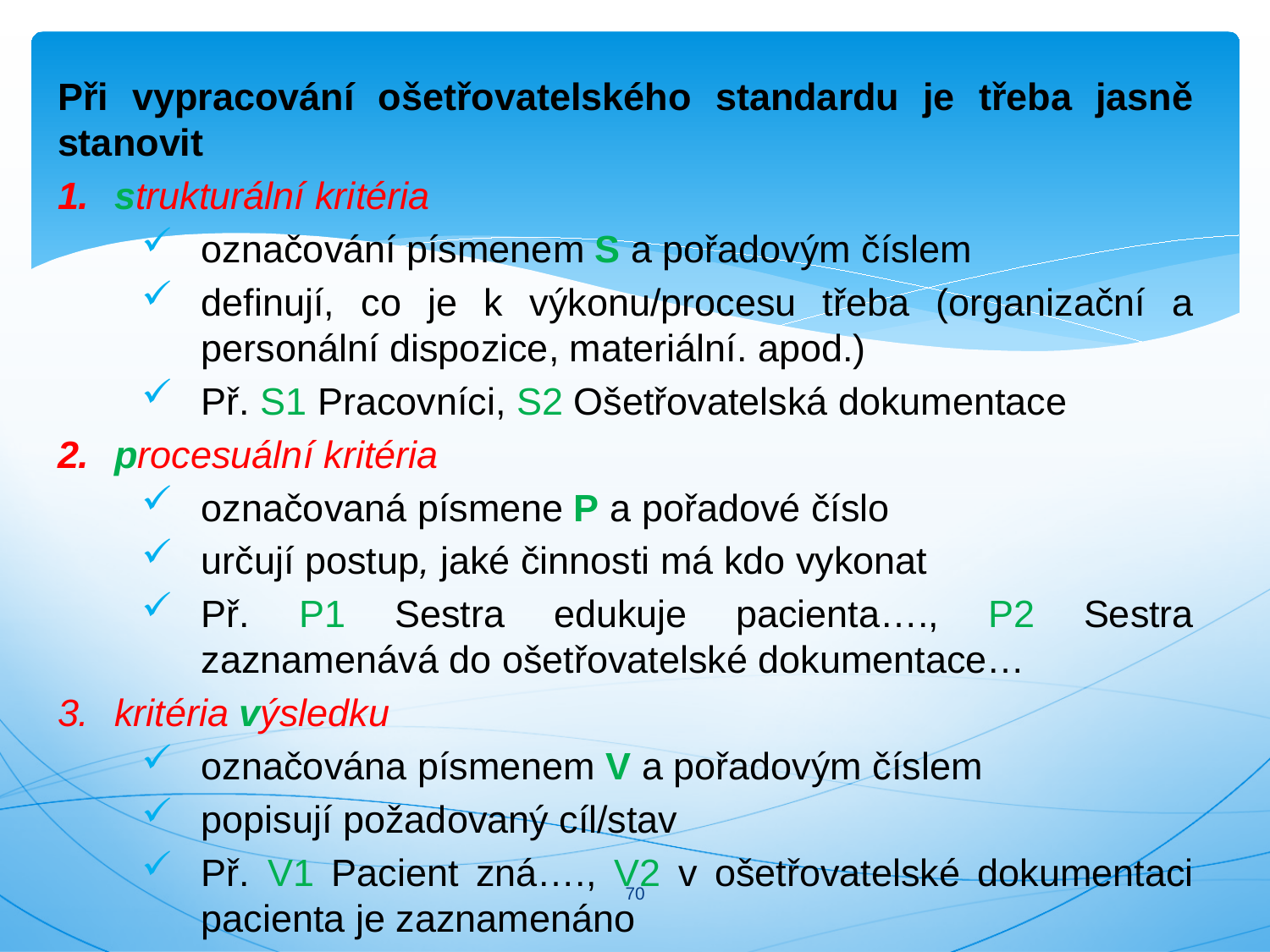

#
Při vypracování ošetřovatelského standardu je třeba jasně stanovit
strukturální kritéria
označování písmenem S a pořadovým číslem
definují, co je k výkonu/procesu třeba (organizační a personální dispozice, materiální. apod.)
Př. S1 Pracovníci, S2 Ošetřovatelská dokumentace
procesuální kritéria
označovaná písmene P a pořadové číslo
určují postup, jaké činnosti má kdo vykonat
Př. P1 Sestra edukuje pacienta…., P2 Sestra zaznamenává do ošetřovatelské dokumentace…
kritéria výsledku
označována písmenem V a pořadovým číslem
popisují požadovaný cíl/stav
Př. V1 Pacient zná…., V2 v ošetřovatelské dokumentaci pacienta je zaznamenáno

70